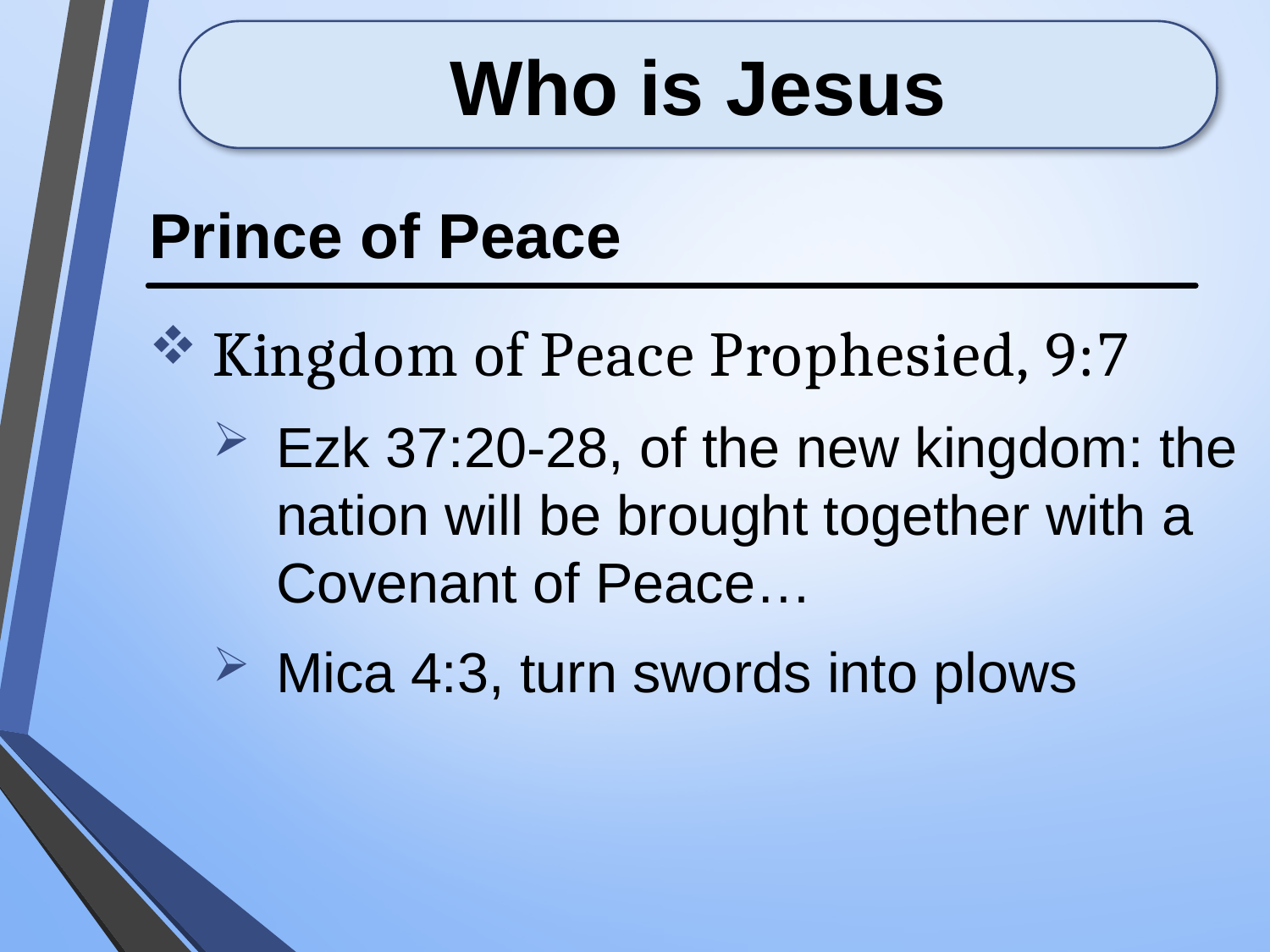

# Who is Jesus
Prince of Peace
Kingdom of Peace Prophesied, 9:7
Ezk 37:20-28, of the new kingdom: the nation will be brought together with a Covenant of Peace…
Mica 4:3, turn swords into plows